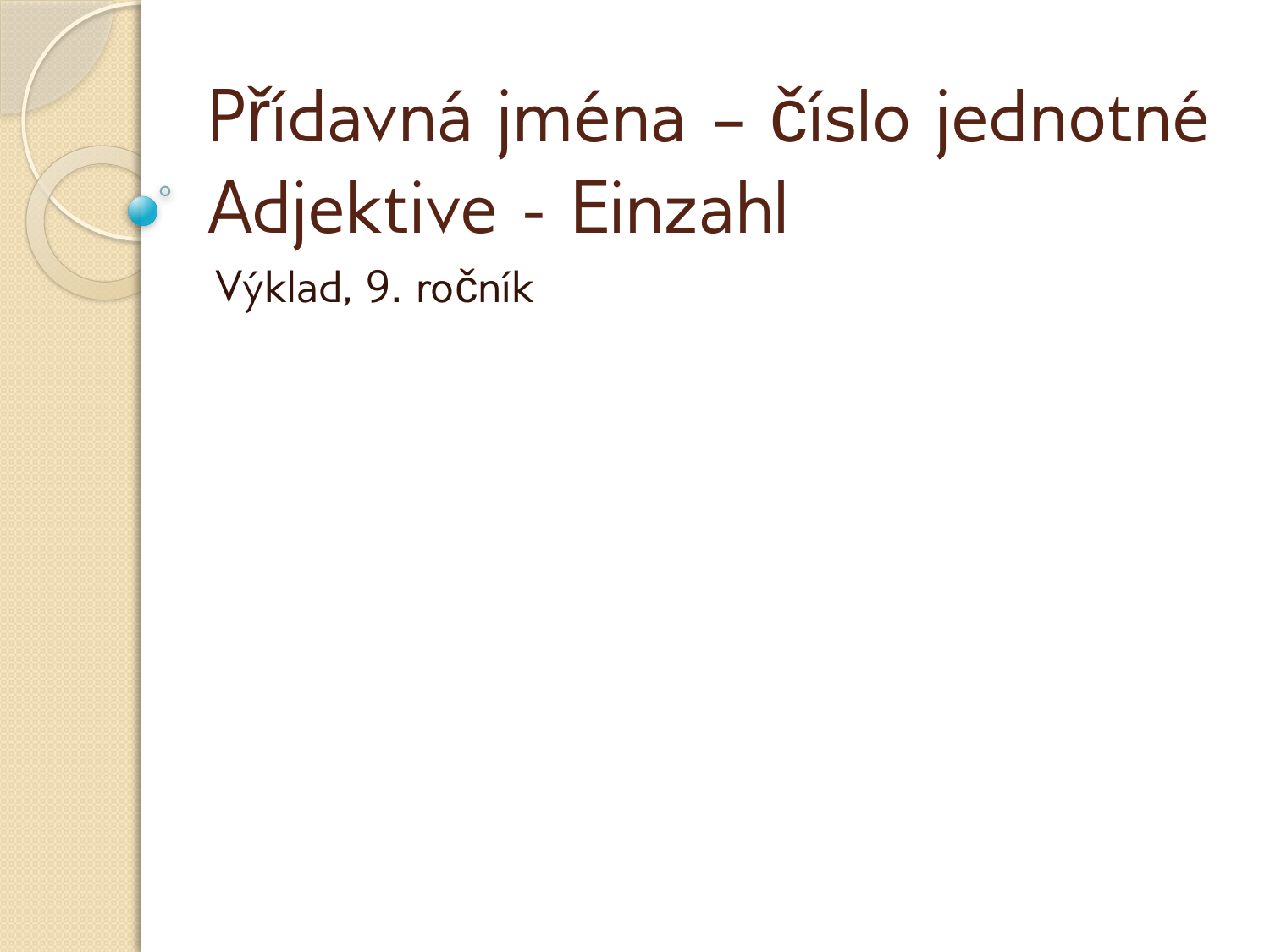

# Přídavná jména – číslo jednotné Adjektive - Einzahl
Výklad, 9. ročník